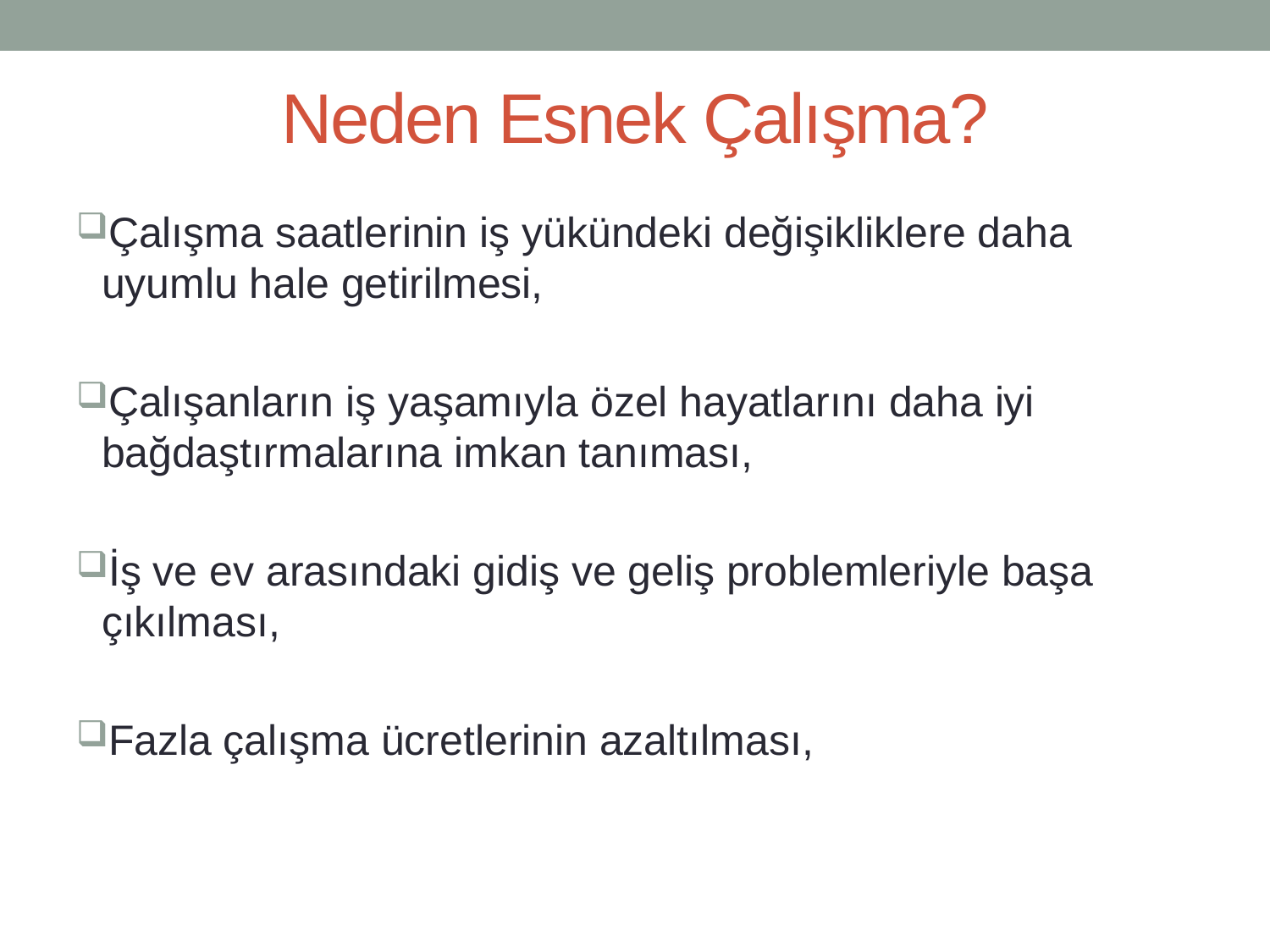

# Neden Esnek Çalışma?
Çalışma saatlerinin iş yükündeki değişikliklere daha uyumlu hale getirilmesi,

Çalışanların iş yaşamıyla özel hayatlarını daha iyi bağdaştırmalarına imkan tanıması,

İş ve ev arasındaki gidiş ve geliş problemleriyle başa çıkılması,

Fazla çalışma ücretlerinin azaltılması,